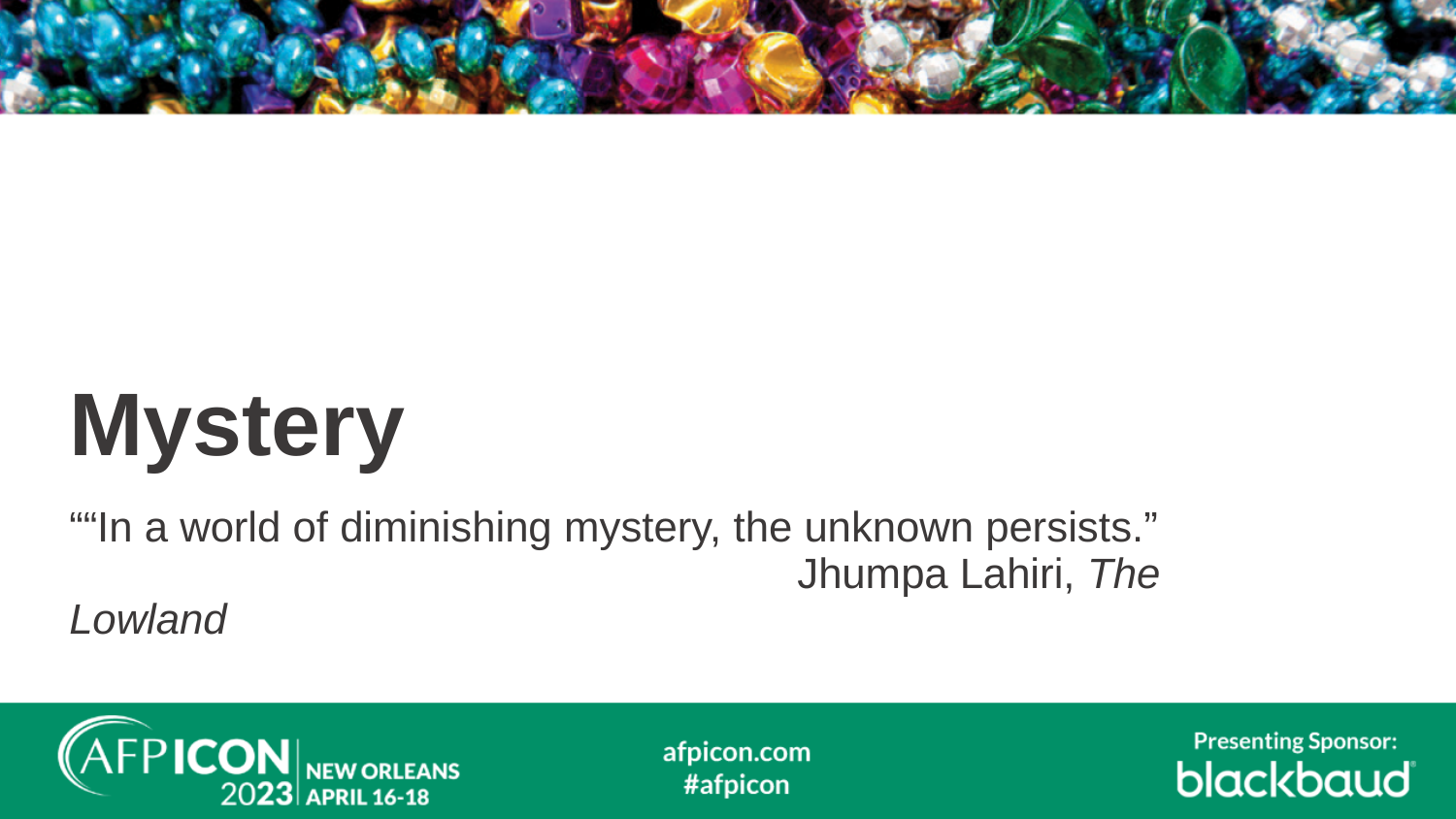

# Mystery
““In a world of diminishing mystery, the unknown persists.”
					Jhumpa Lahiri, The Lowland